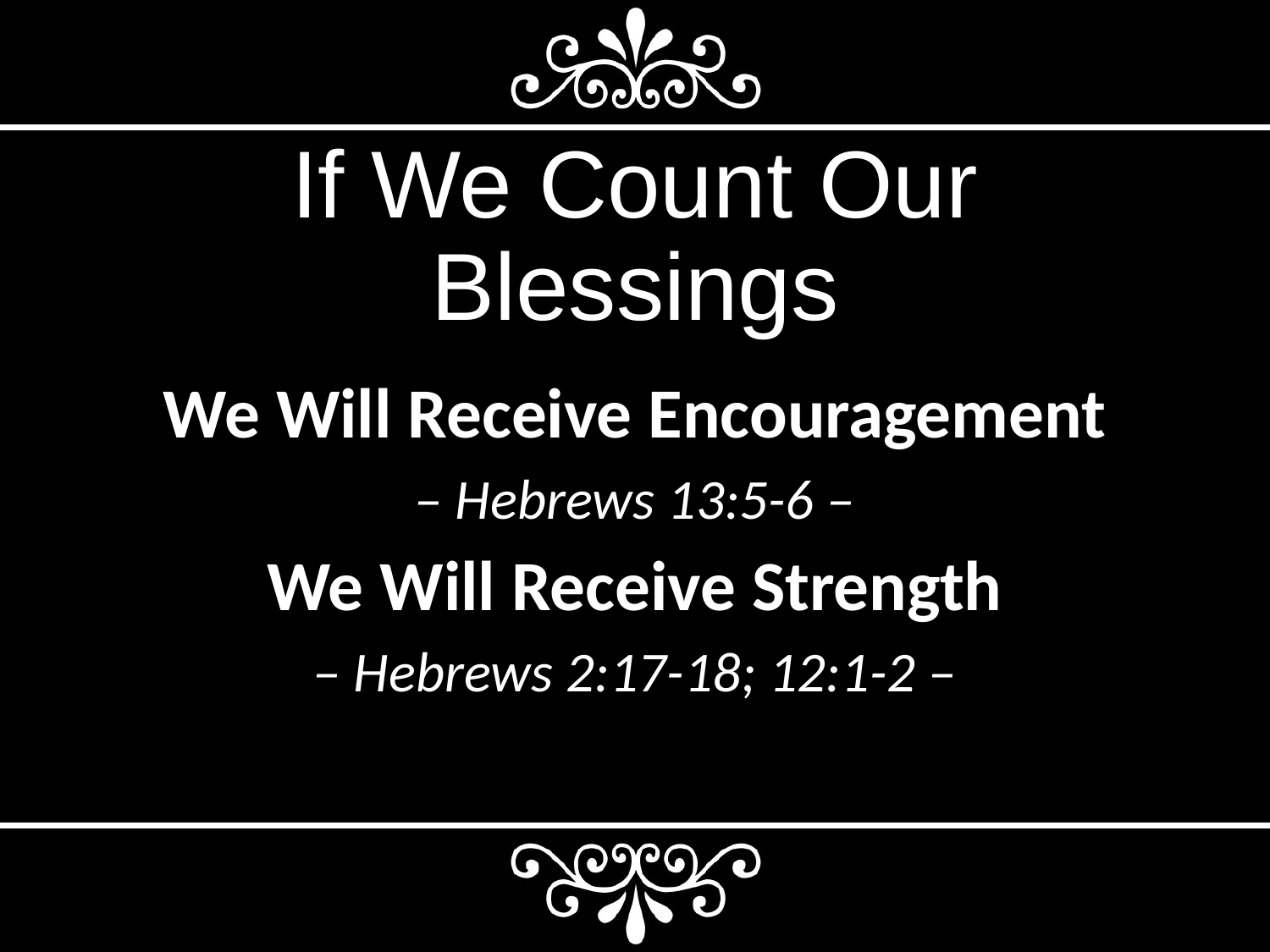

# If We Count Our Blessings

We Will Receive Encouragement
– Hebrews 13:5-6 –
We Will Receive Strength
– Hebrews 2:17-18; 12:1-2 –